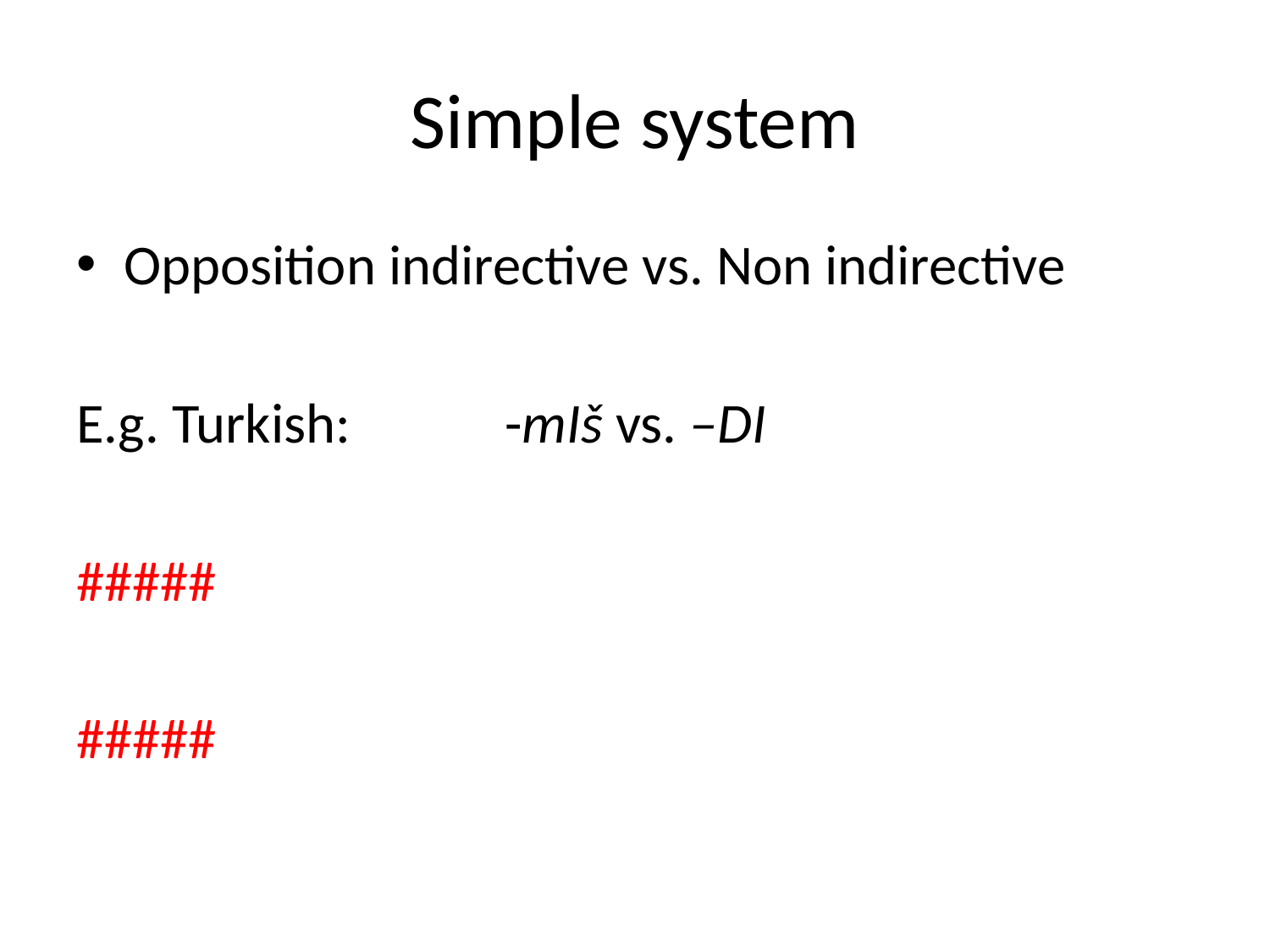

# Simple system
Opposition indirective vs. Non indirective

E.g. Turkish: 		-mIš vs. –DI

#####

#####